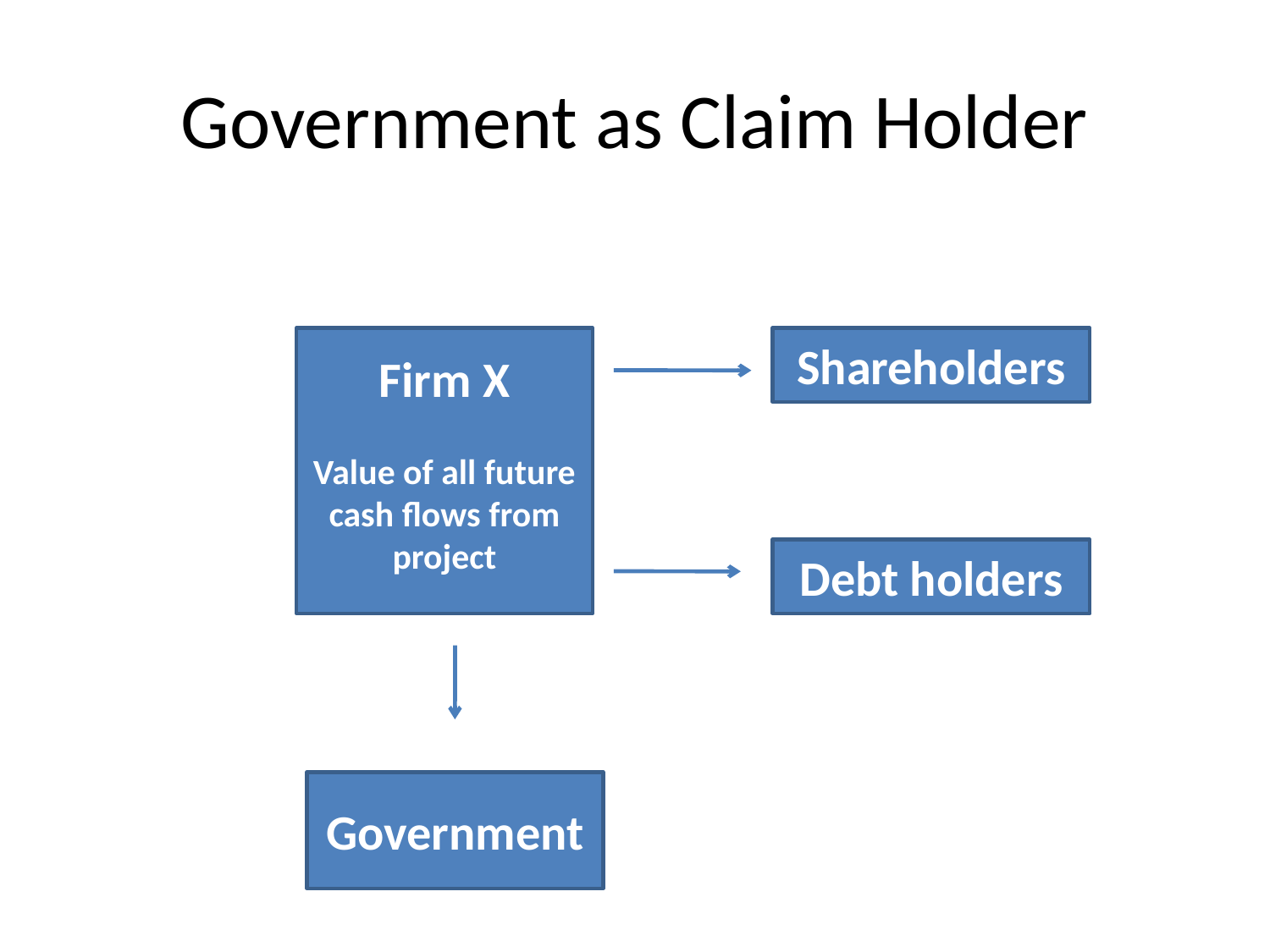

# Government as Claim Holder

Firm X

Value of all future cash flows from project

Shareholders
Debt holders
Government